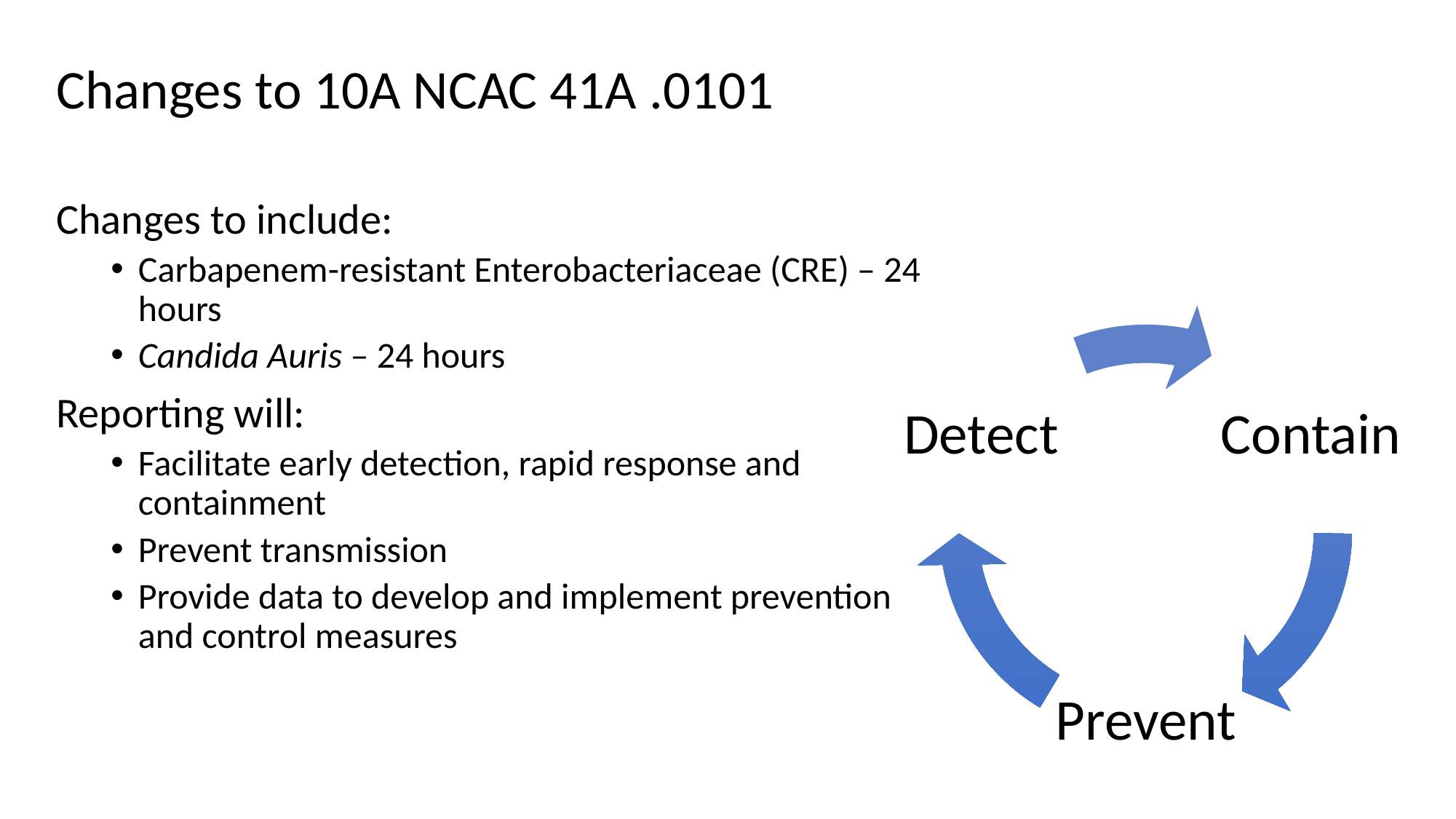

Changes to 10A NCAC 41A .0101

Changes to include:
Carbapenem-resistant Enterobacteriaceae (CRE) – 24 hours
Candida Auris – 24 hours
Reporting will:
Facilitate early detection, rapid response and containment
Prevent transmission
Provide data to develop and implement prevention and control measures
Contain
Prevent
Detect